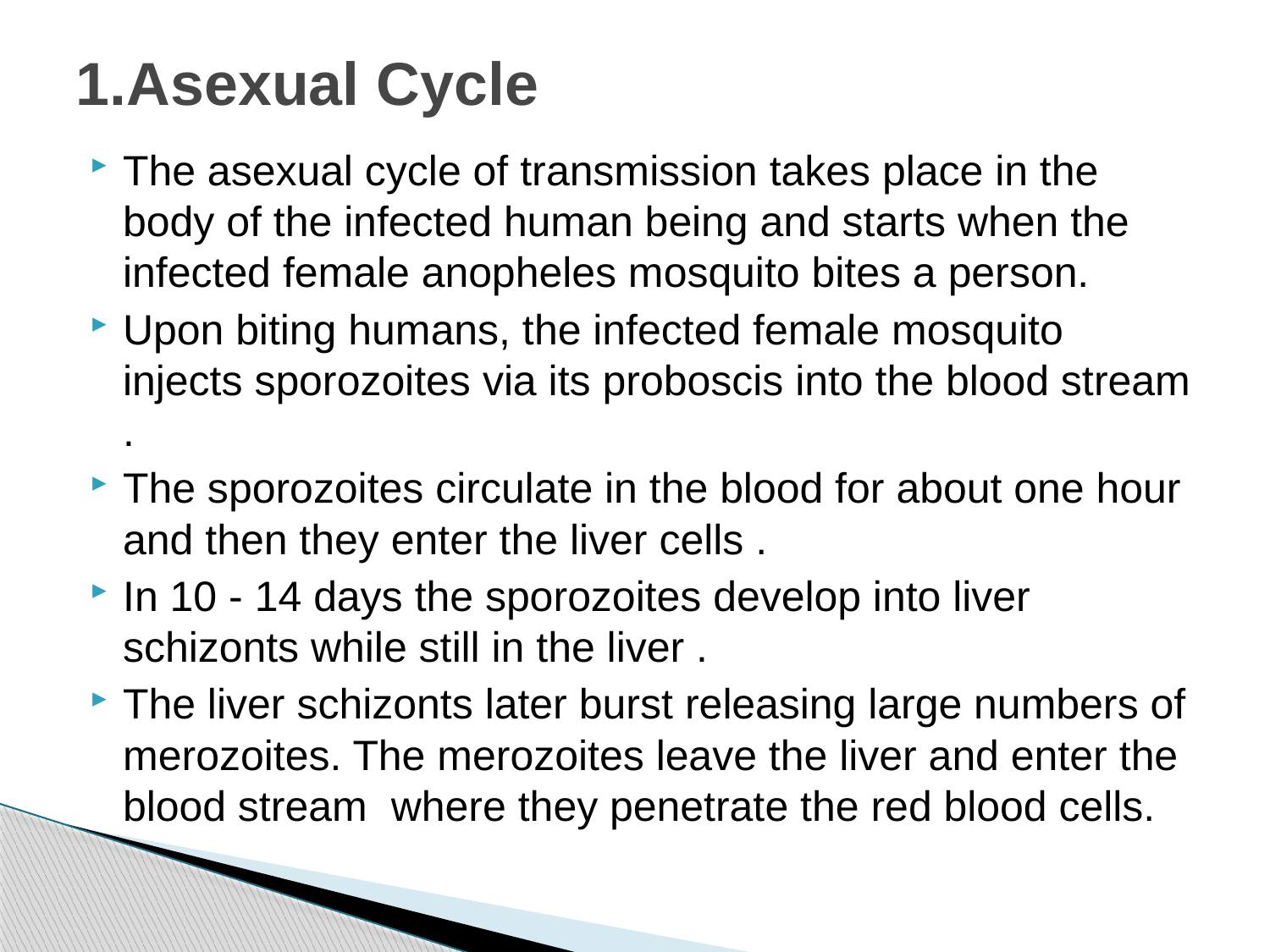

# 1.Asexual Cycle
The asexual cycle of transmission takes place in the body of the infected human being and starts when the infected female anopheles mosquito bites a person.
Upon biting humans, the infected female mosquito injects sporozoites via its proboscis into the blood stream .
The sporozoites circulate in the blood for about one hour and then they enter the liver cells .
In 10 - 14 days the sporozoites develop into liver schizonts while still in the liver .
The liver schizonts later burst releasing large numbers of merozoites. The merozoites leave the liver and enter the blood stream  where they penetrate the red blood cells.